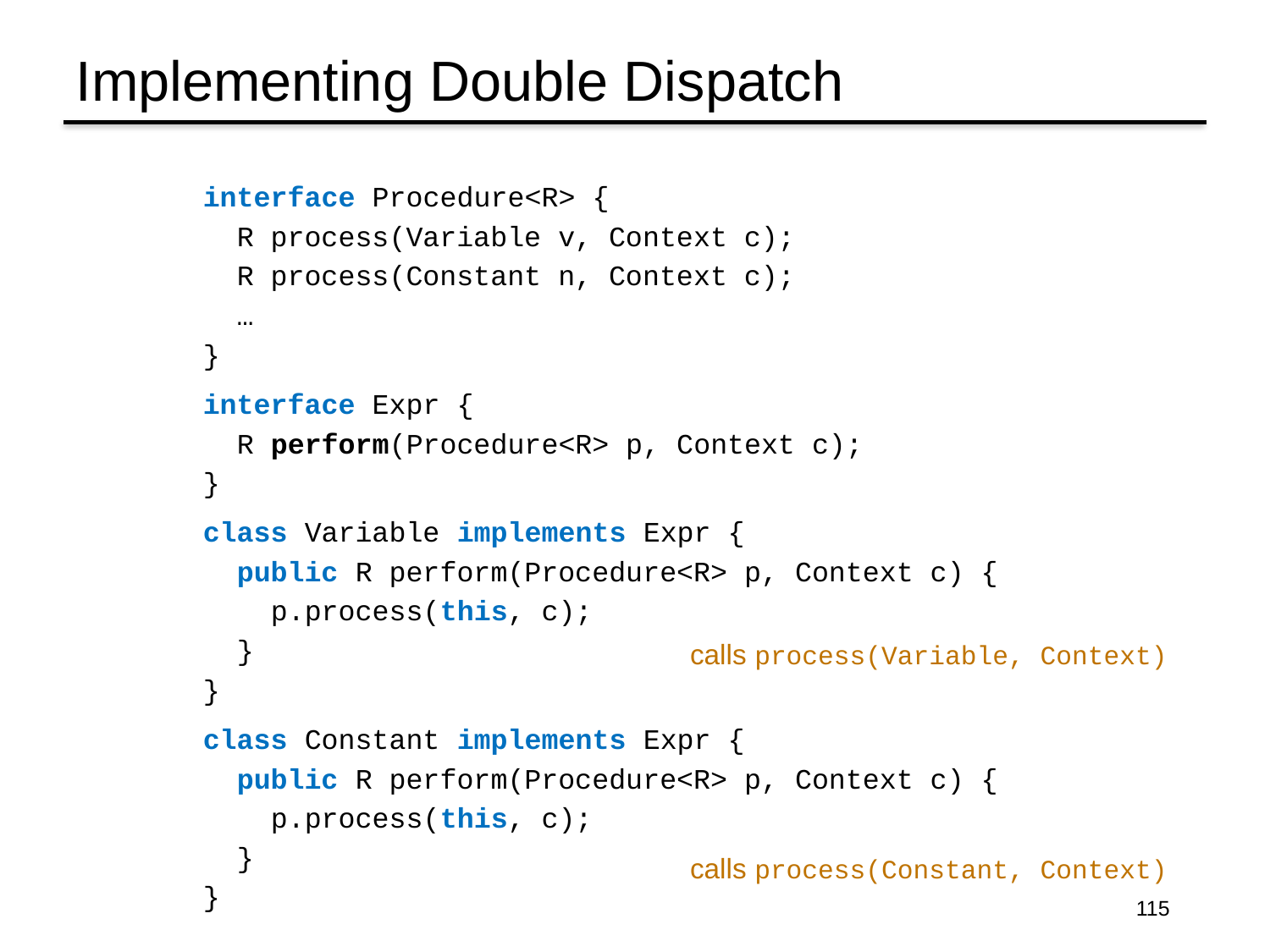

# Implementing Double Dispatch
interface Procedure<R> {
  R process(Variable v, Context c);
  R process(Constant n, Context c);
  …
}

interface Expr {
  R perform(Procedure<R> p, Context c);
}

class Variable implements Expr {
  public R perform(Procedure<R> p, Context c) {
    p.process(this, c);
  }
}

class Constant implements Expr {
  public R perform(Procedure<R> p, Context c) {
    p.process(this, c);
  }
}

calls process(Variable, Context)
calls process(Constant, Context)
115